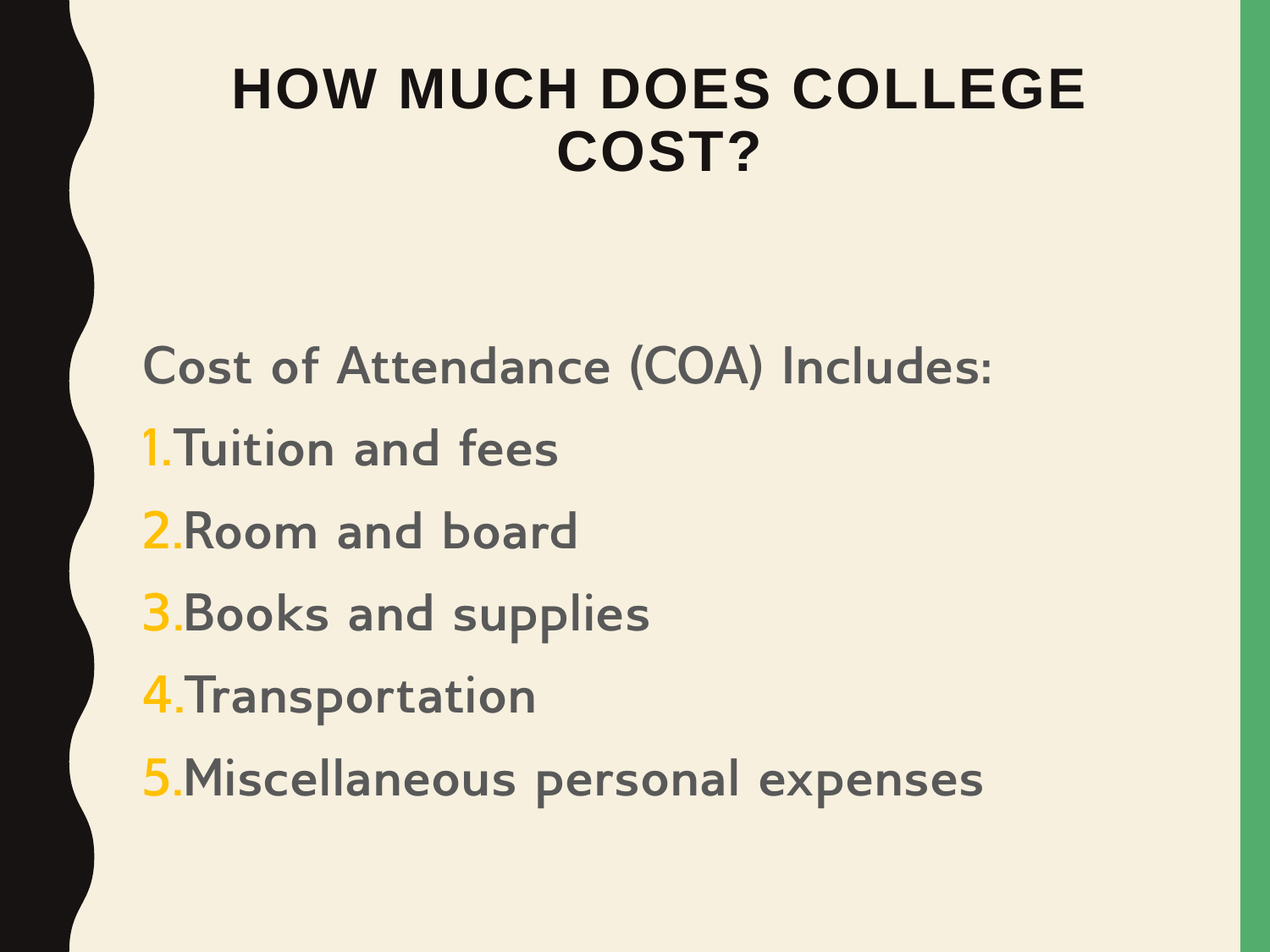

# How Much Does College Cost?
Cost of Attendance (COA) Includes:
Tuition and fees
Room and board
Books and supplies
Transportation
Miscellaneous personal expenses